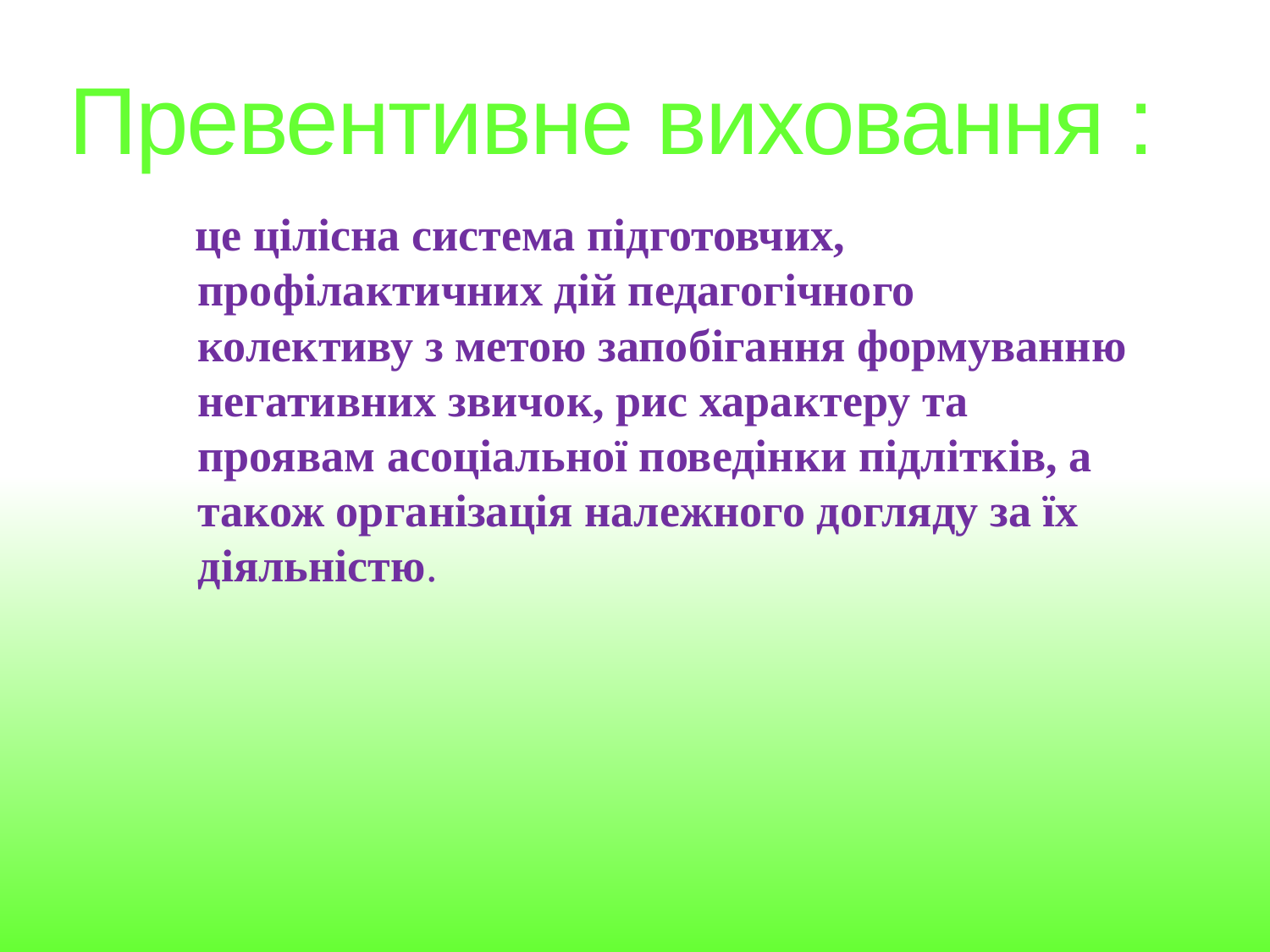

# Превентивне виховання :

   це цілісна система підготовчих, профілактичних дій педагогічного колективу з метою запобігання формуванню негативних звичок, рис характеру та проявам асоціальної поведінки підлітків, а також організація належного догляду за їх діяльністю.